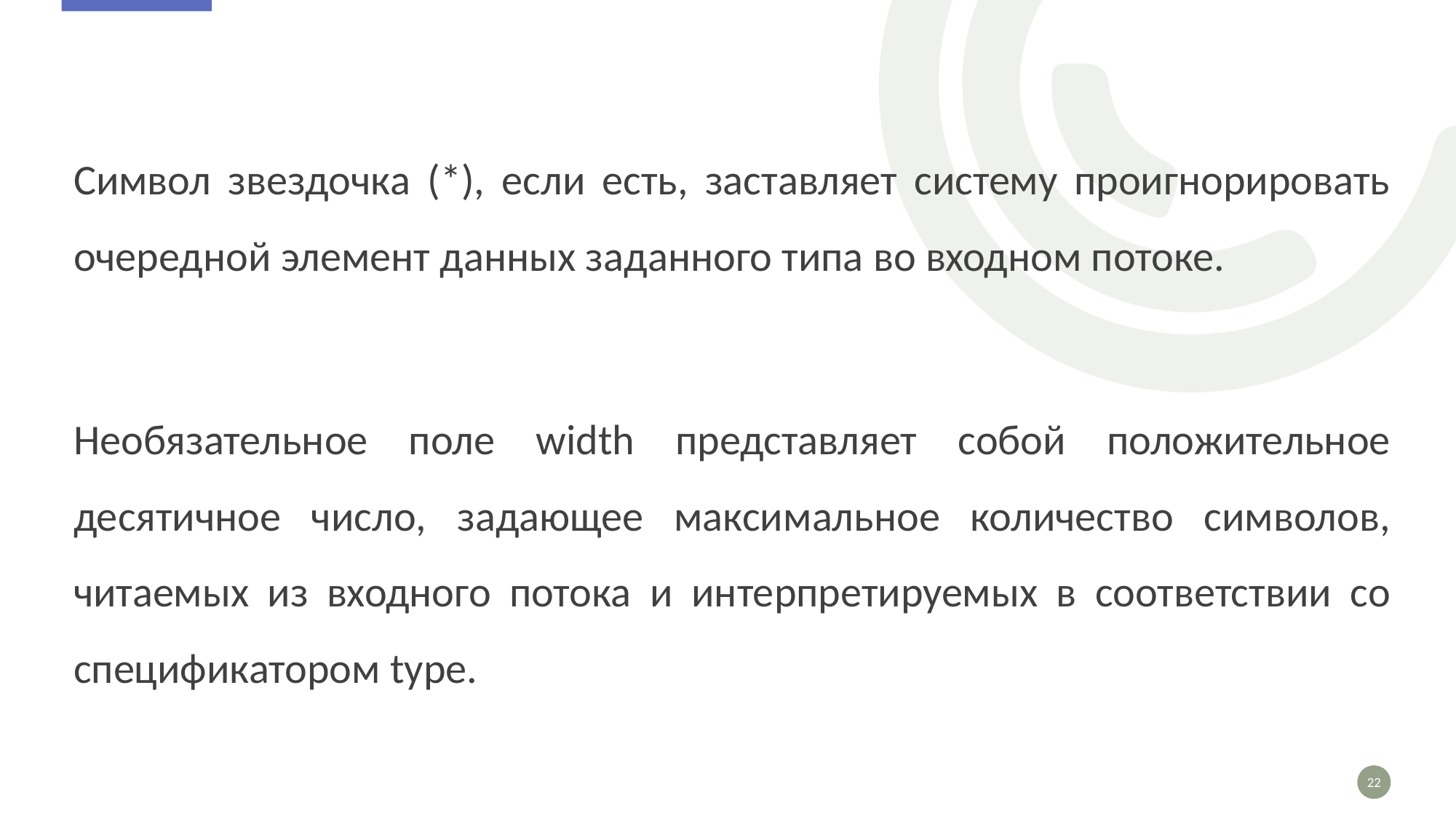

Символ звездочка (*), если есть, заставляет систему проигнорировать очередной элемент данных заданного типа во входном потоке.

Необязательное поле width представляет собой положительное десятичное число, задающее максимальное количество символов, читаемых из входного потока и интерпретируемых в соответствии со спецификатором type.
22